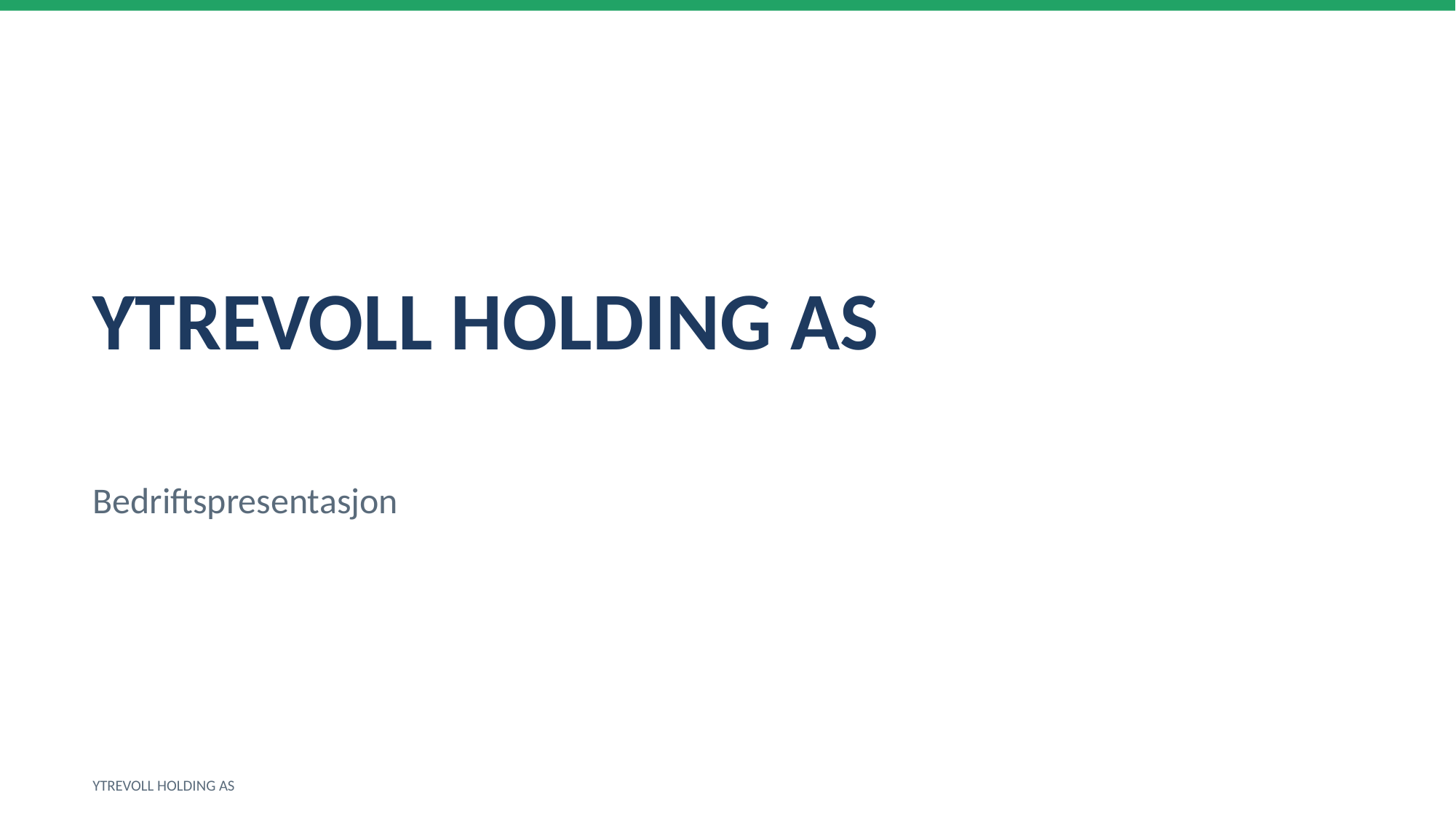

YTREVOLL HOLDING AS
Bedriftspresentasjon
YTREVOLL HOLDING AS